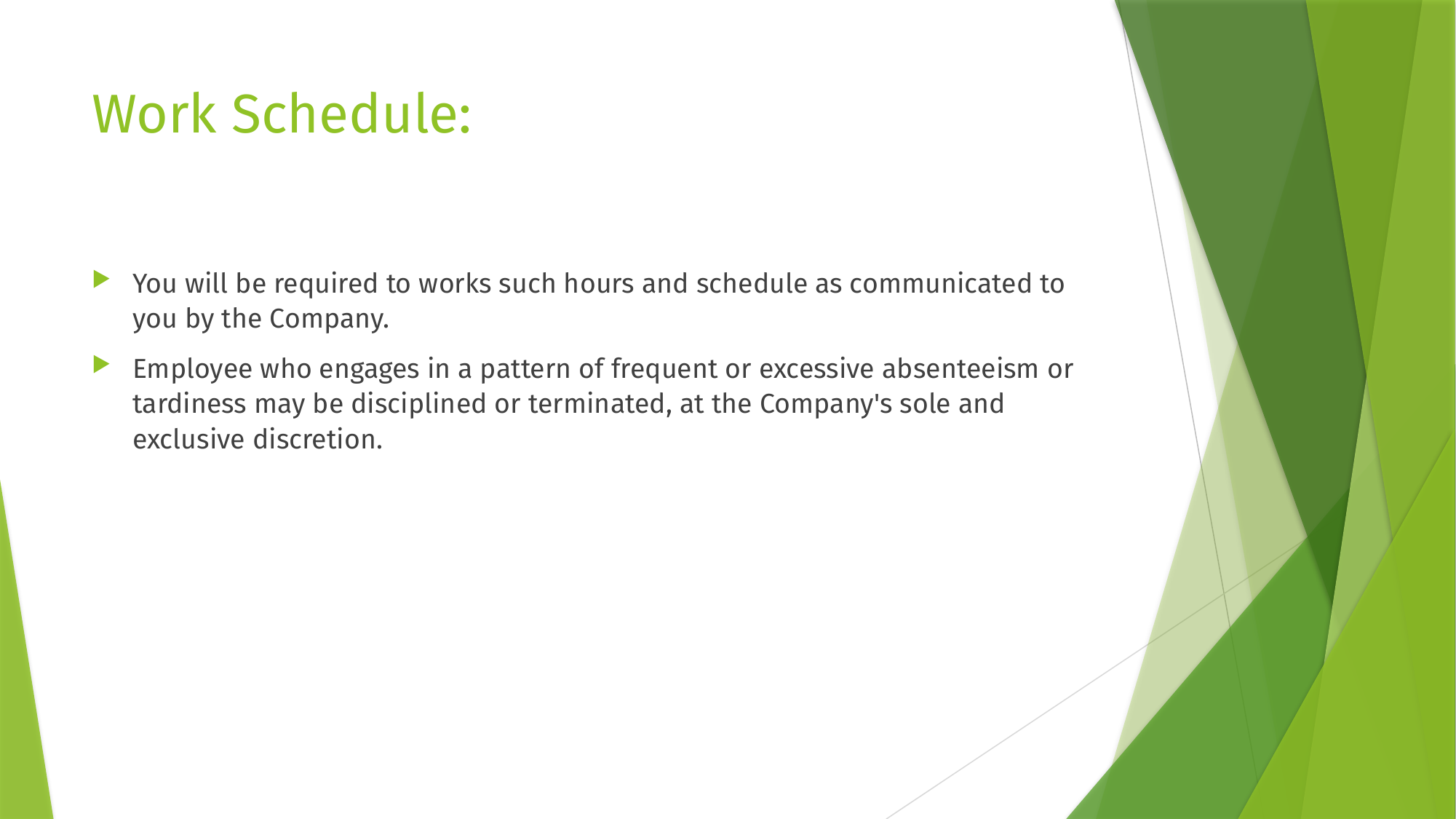

# Work Schedule:
You will be required to works such hours and schedule as communicated to you by the Company.
Employee who engages in a pattern of frequent or excessive absenteeism or tardiness may be disciplined or terminated, at the Company's sole and exclusive discretion.